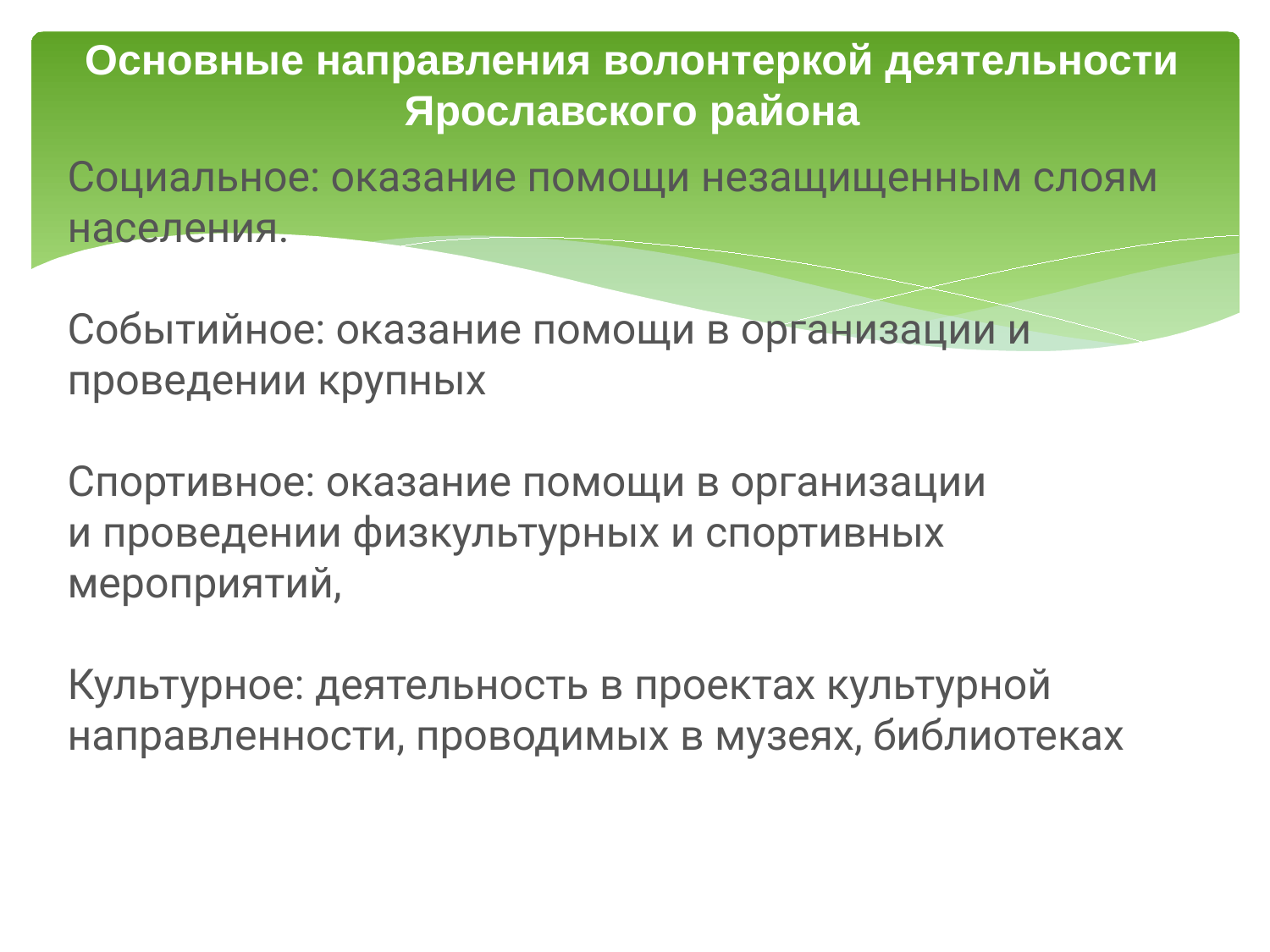

Основные направления волонтеркой деятельности
Ярославского района
Социальное: оказание помощи незащищенным слоям населения.

Событийное: оказание помощи в организации и проведении крупных

Спортивное: оказание помощи в организации
и проведении физкультурных и спортивных мероприятий,

Культурное: деятельность в проектах культурной направленности, проводимых в музеях, библиотеках